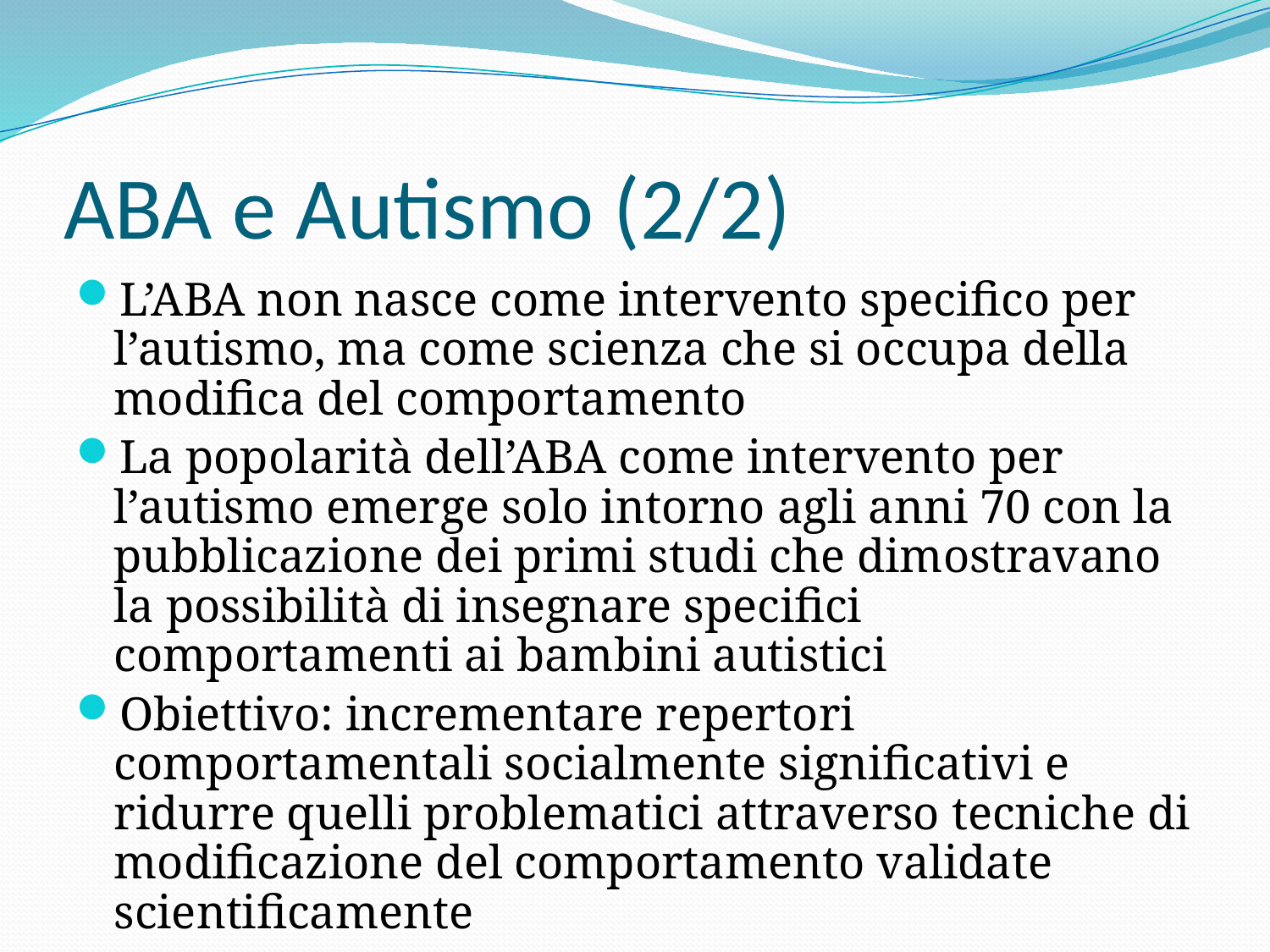

# ABA e Autismo (2/2)
L’ABA non nasce come intervento specifico per l’autismo, ma come scienza che si occupa della modifica del comportamento
La popolarità dell’ABA come intervento per l’autismo emerge solo intorno agli anni 70 con la pubblicazione dei primi studi che dimostravano la possibilità di insegnare specifici comportamenti ai bambini autistici
Obiettivo: incrementare repertori comportamentali socialmente significativi e ridurre quelli problematici attraverso tecniche di modificazione del comportamento validate scientificamente